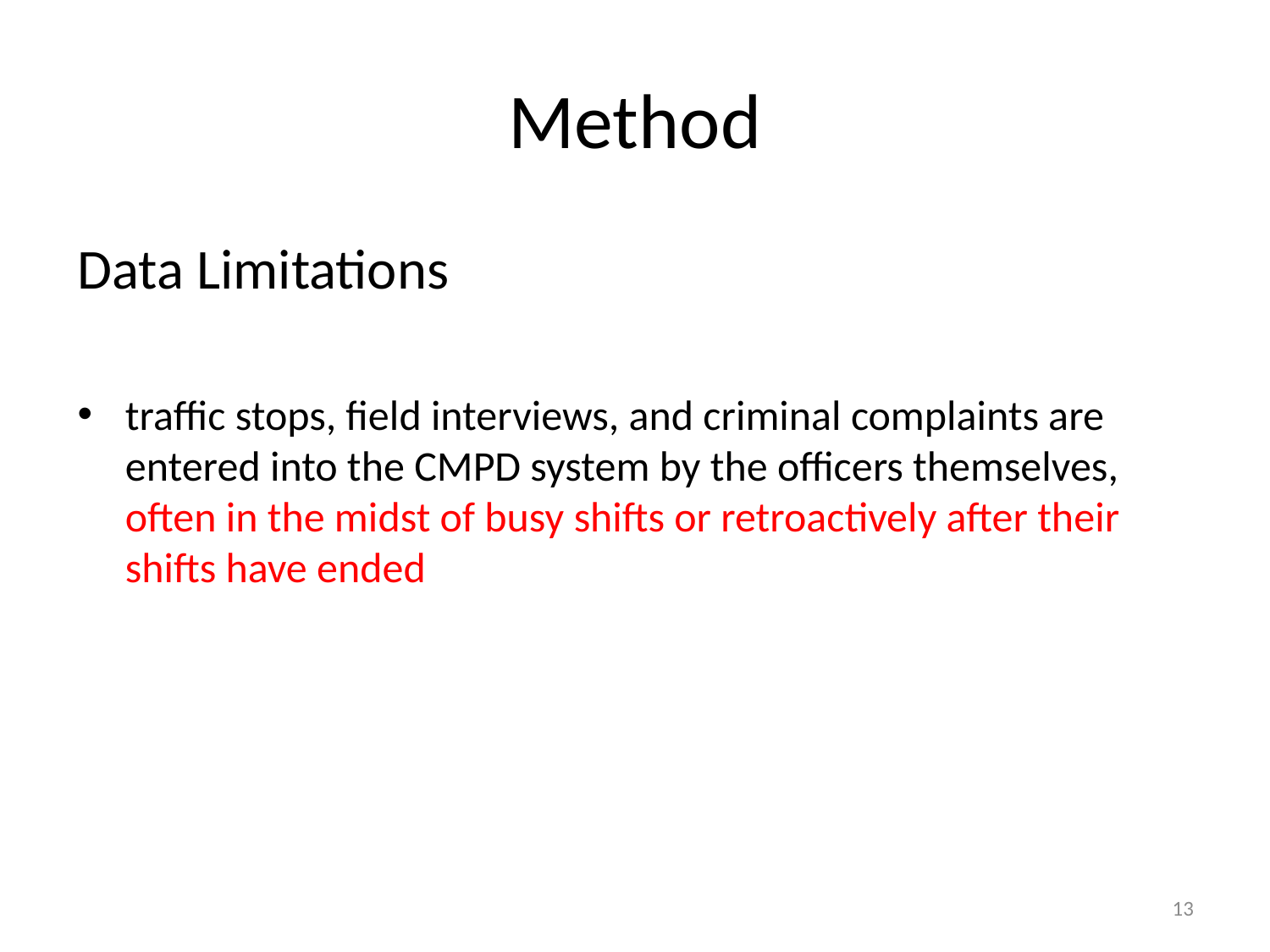

# Method
Data Limitations

traffic stops, field interviews, and criminal complaints are entered into the CMPD system by the officers themselves, often in the midst of busy shifts or retroactively after their shifts have ended
13